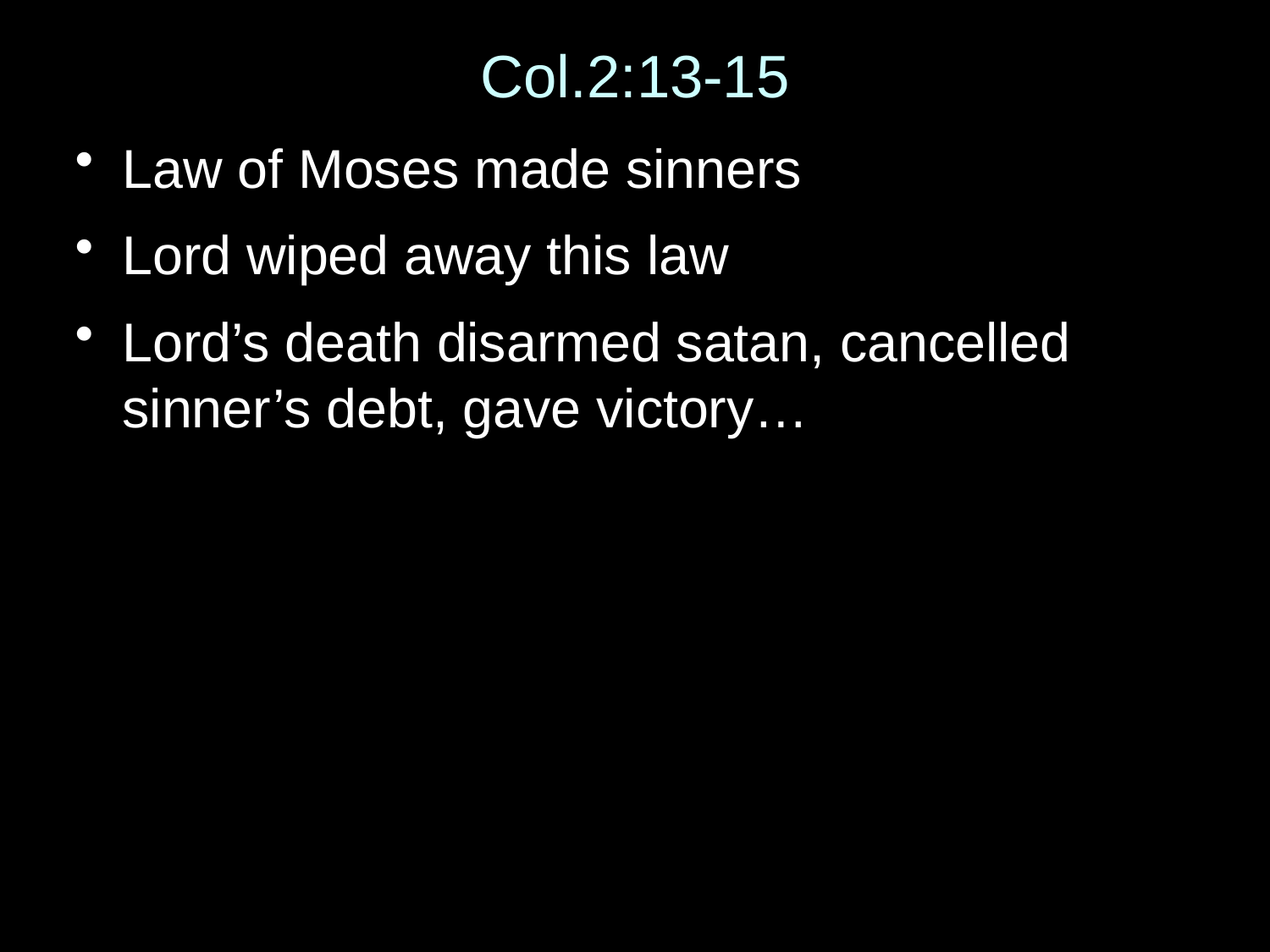

# Col.2:13-15
Law of Moses made sinners
Lord wiped away this law
Lord’s death disarmed satan, cancelled sinner’s debt, gave victory…